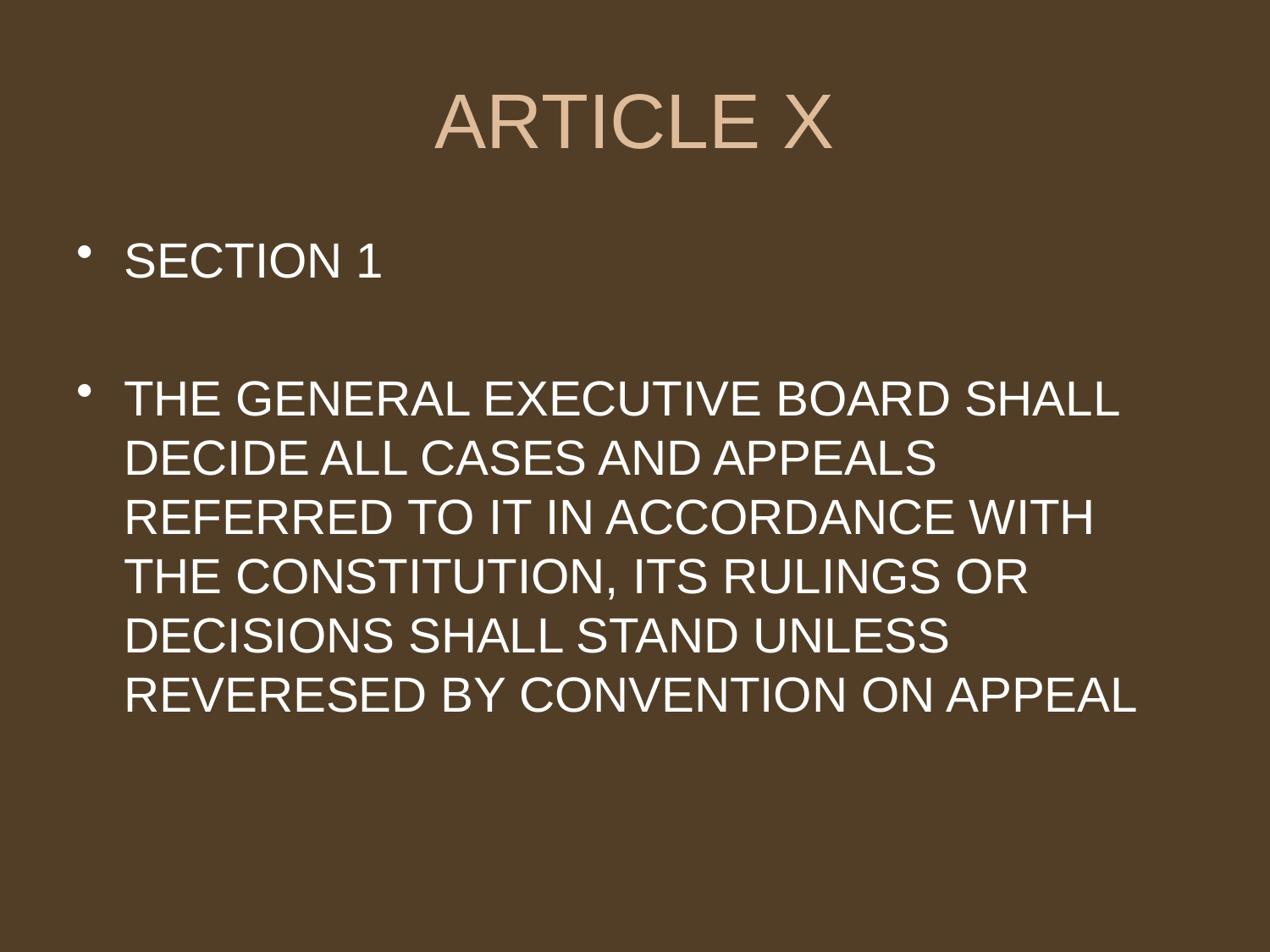

# ARTICLE X
SECTION 1

THE GENERAL EXECUTIVE BOARD SHALL DECIDE ALL CASES AND APPEALS REFERRED TO IT IN ACCORDANCE WITH THE CONSTITUTION, ITS RULINGS OR DECISIONS SHALL STAND UNLESS REVERESED BY CONVENTION ON APPEAL